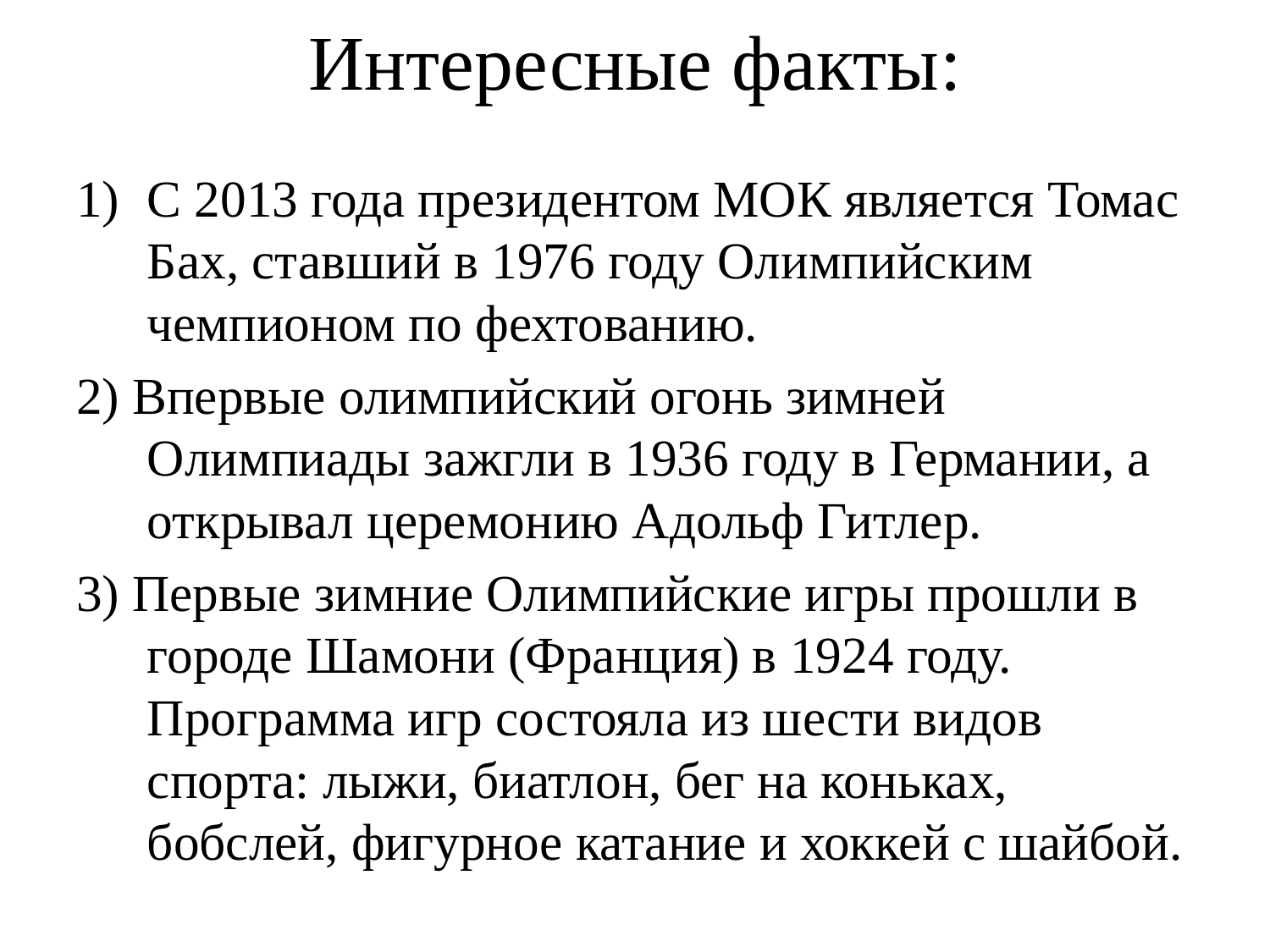

# Интересные факты:
С 2013 года президентом МОК является Томас Бах, ставший в 1976 году Олимпийским чемпионом по фехтованию.
2) Впервые олимпийский огонь зимней Олимпиады зажгли в 1936 году в Германии, а открывал церемонию Адольф Гитлер.
3) Первые зимние Олимпийские игры прошли в городе Шамони (Франция) в 1924 году. Программа игр состояла из шести видов спорта: лыжи, биатлон, бег на коньках, бобслей, фигурное катание и хоккей с шайбой.